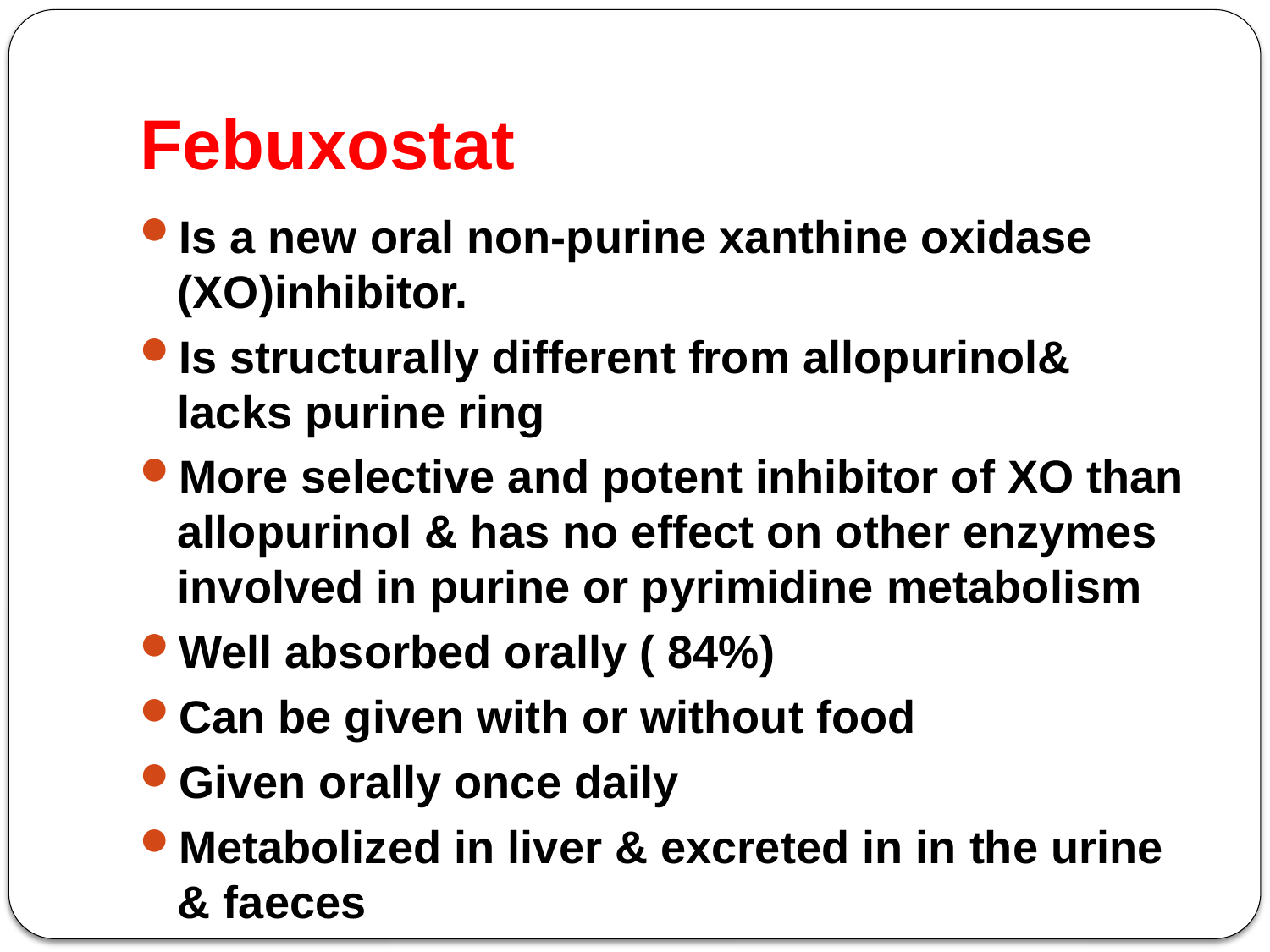

# Febuxostat
Is a new oral non-purine xanthine oxidase  (XO)inhibitor.
Is structurally different from allopurinol& lacks purine ring
More selective and potent inhibitor of XO than allopurinol & has no effect on other enzymes involved in purine or pyrimidine metabolism
Well absorbed orally ( 84%)
Can be given with or without food
Given orally once daily
Metabolized in liver & excreted in in the urine & faeces